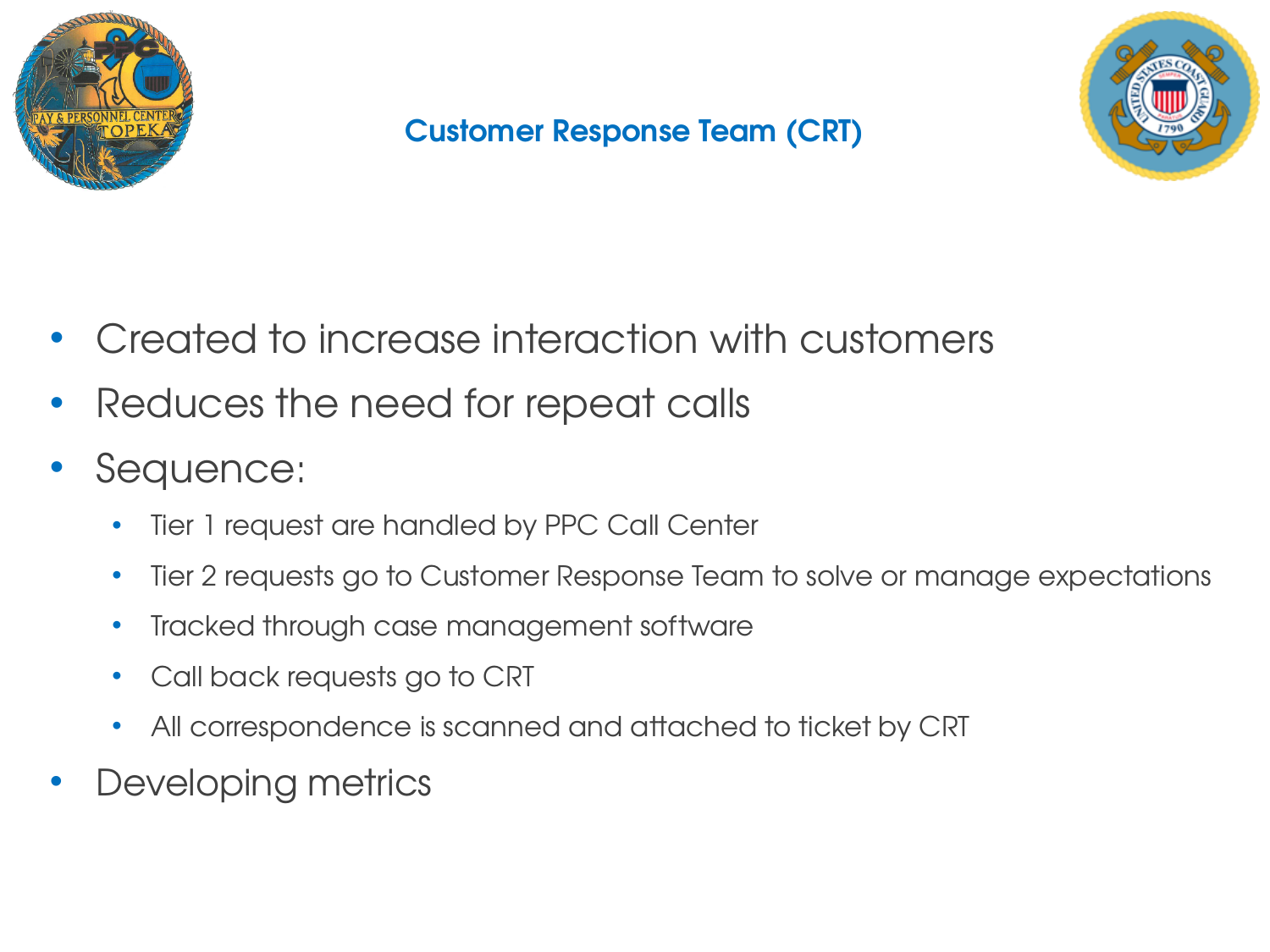

# Customer Response Team (CRT)
Created to increase interaction with customers
Reduces the need for repeat calls
Sequence:
Tier 1 request are handled by PPC Call Center
Tier 2 requests go to Customer Response Team to solve or manage expectations
Tracked through case management software
Call back requests go to CRT
All correspondence is scanned and attached to ticket by CRT
Developing metrics